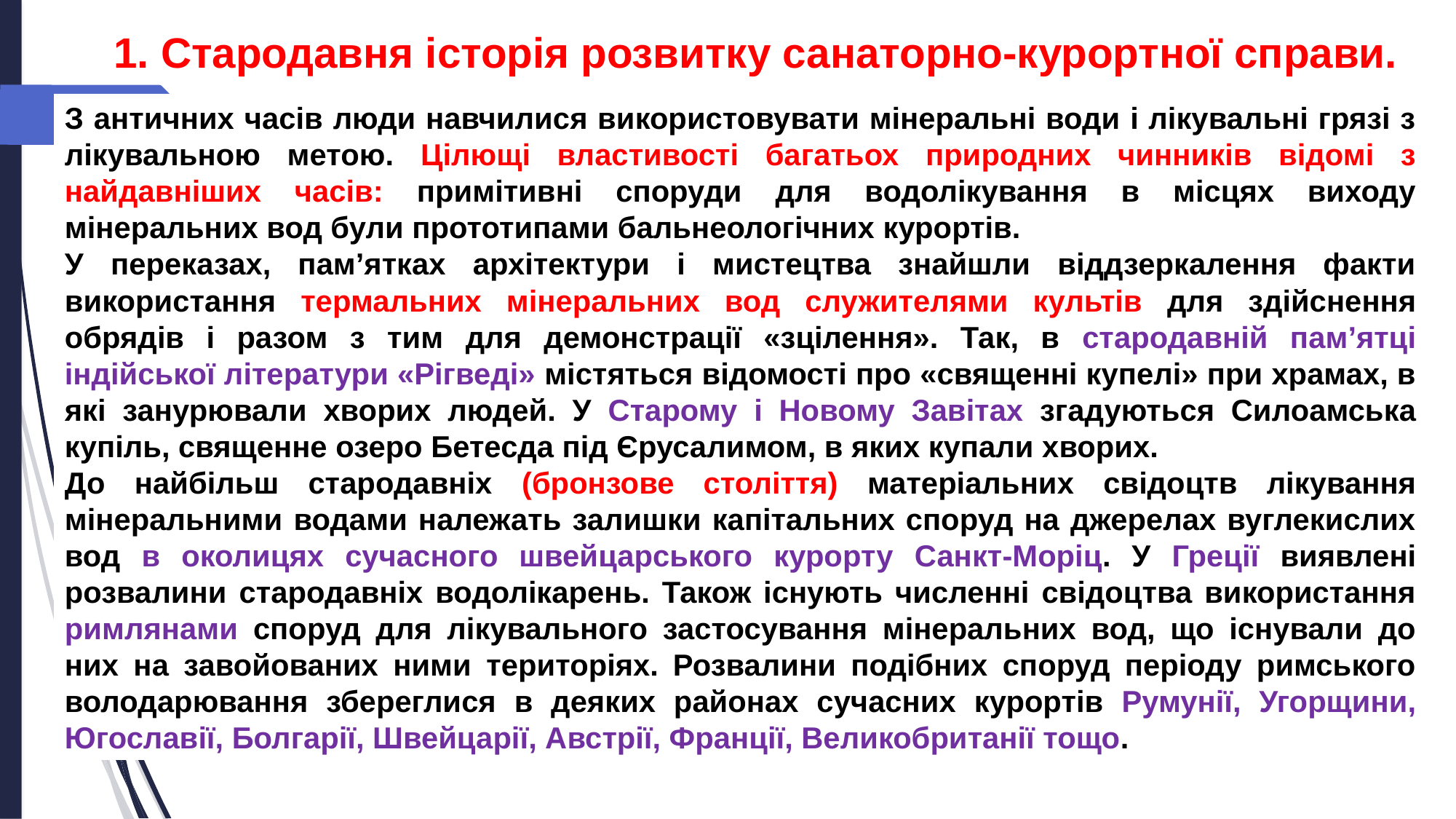

1. Стародавня історія розвитку санаторно-курортної справи.
З античних часів люди навчилися використовувати мінеральні води і лікувальні грязі з лікувальною метою. Цілющі властивості багатьох природних чинників відомі з найдавніших часів: примітивні споруди для водолікування в місцях виходу мінеральних вод були прототипами бальнеологічних курортів.
У переказах, пам’ятках архітектури і мистецтва знайшли віддзеркалення факти використання термальних мінеральних вод служителями культів для здійснення обрядів і разом з тим для демонстрації «зцілення». Так, в стародавній пам’ятці індійської літератури «Рігведі» містяться відомості про «священні купелі» при храмах, в які занурювали хворих людей. У Старому і Новому Завітах згадуються Силоамська купіль, священне озеро Бетесда під Єрусалимом, в яких купали хворих.
До найбільш стародавніх (бронзове століття) матеріальних свідоцтв лікування мінеральними водами належать залишки капітальних споруд на джерелах вуглекислих вод в околицях сучасного швейцарського курорту Санкт-Моріц. У Греції виявлені розвалини стародавніх водолікарень. Також існують численні свідоцтва використання римлянами споруд для лікувального застосування мінеральних вод, що існували до них на завойованих ними територіях. Розвалини подібних споруд періоду римського володарювання збереглися в деяких районах сучасних курортів Румунії, Угорщини, Югославії, Болгарії, Швейцарії, Австрії, Франції, Великобританії тощо.